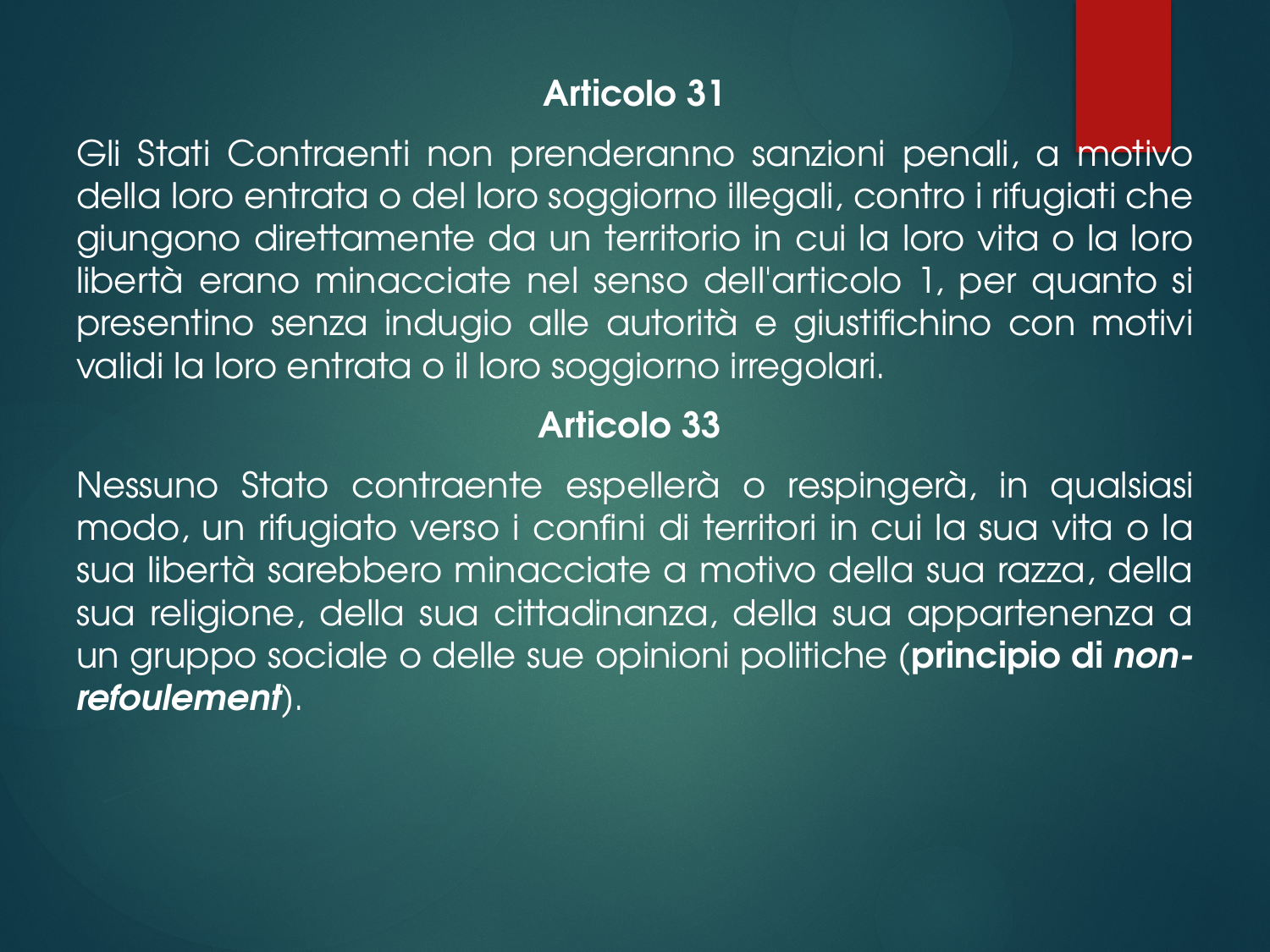

Articolo 31
Gli Stati Contraenti non prenderanno sanzioni penali, a motivo della loro entrata o del loro soggiorno illegali, contro i rifugiati che giungono direttamente da un territorio in cui la loro vita o la loro libertà erano minacciate nel senso dell'articolo 1, per quanto si presentino senza indugio alle autorità e giustifichino con motivi validi la loro entrata o il loro soggiorno irregolari.
Articolo 33
Nessuno Stato contraente espellerà o respingerà, in qualsiasi modo, un rifugiato verso i confini di territori in cui la sua vita o la sua libertà sarebbero minacciate a motivo della sua razza, della sua religione, della sua cittadinanza, della sua appartenenza a un gruppo sociale o delle sue opinioni politiche (principio di non- refoulement).